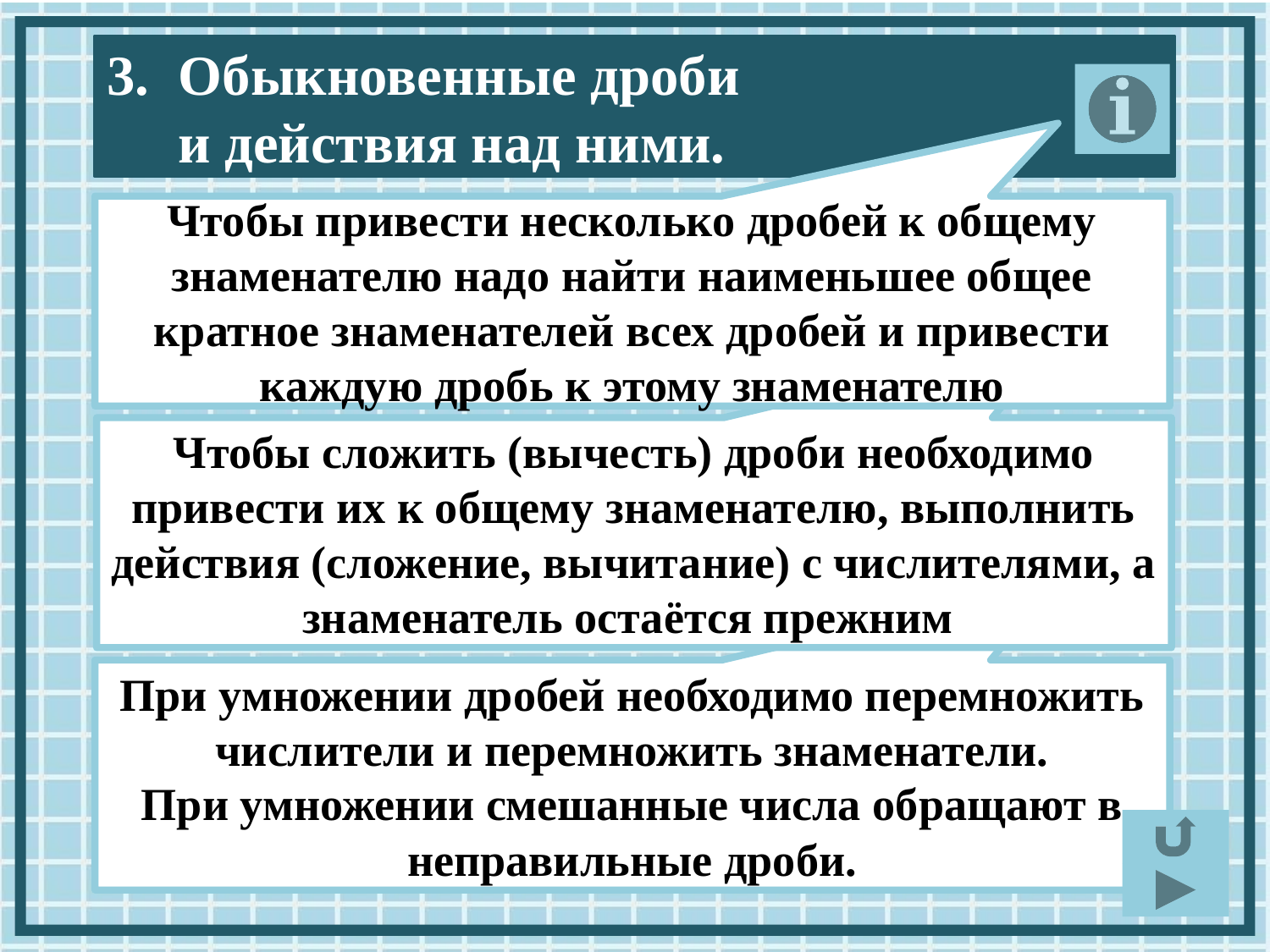

Чтобы привести несколько дробей к общему знаменателю надо найти наименьшее общее кратное знаменателей всех дробей и привести каждую дробь к этому знаменателю
Чтобы сложить (вычесть) дроби необходимо привести их к общему знаменателю, выполнить действия (сложение, вычитание) с числителями, а знаменатель остаётся прежним
При умножении дробей необходимо перемножить числители и перемножить знаменатели.
При умножении смешанные числа обращают в неправильные дроби.